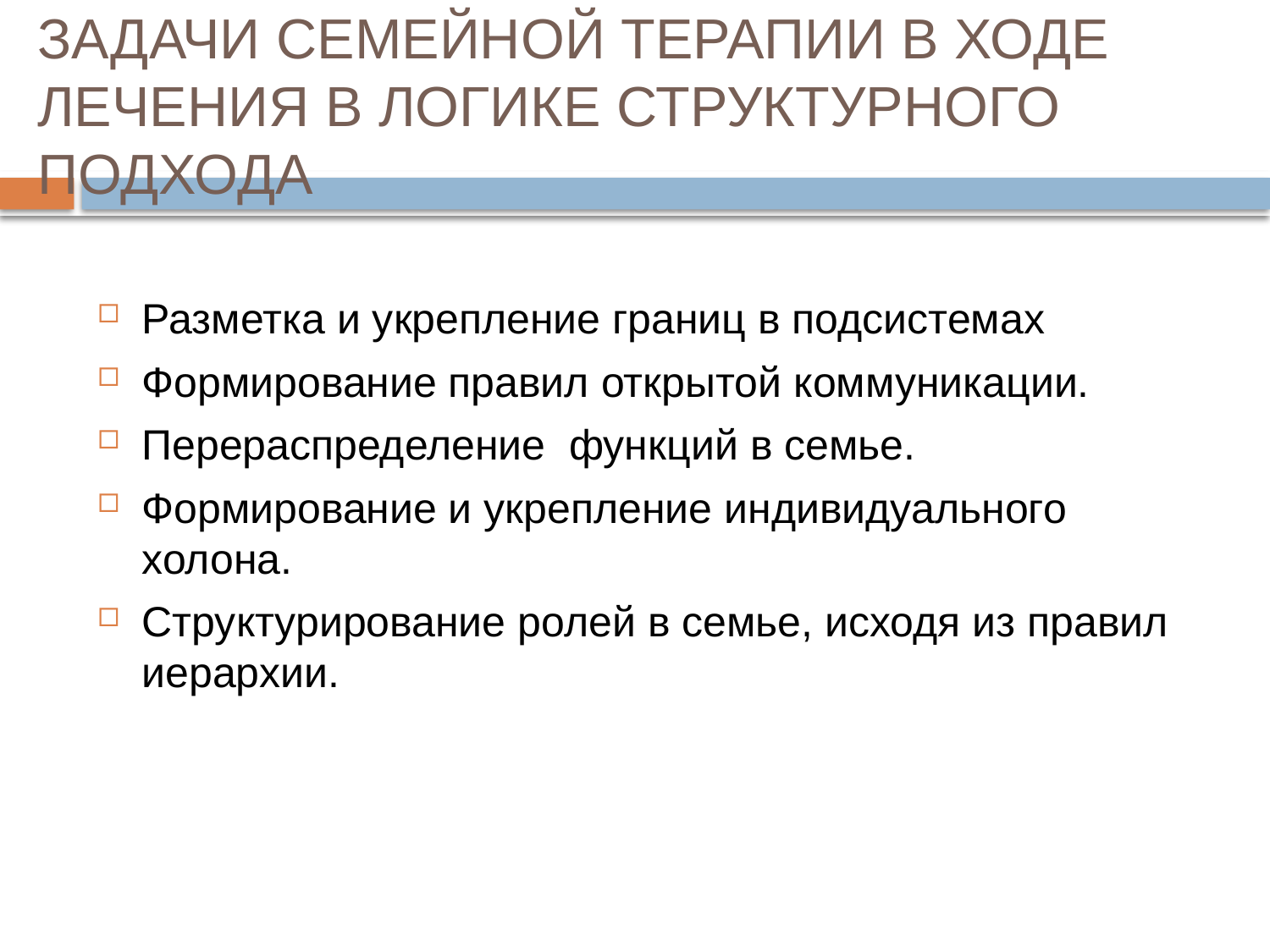

# ЗАДАЧИ СЕМЕЙНОЙ ТЕРАПИИ В ХОДЕ ЛЕЧЕНИЯ В ЛОГИКЕ СТРУКТУРНОГО ПОДХОДА

Разметка и укрепление границ в подсистемах
Формирование правил открытой коммуникации.
Перераспределение  функций в семье.
Формирование и укрепление индивидуального холона.
Структурирование ролей в семье, исходя из правил иерархии.